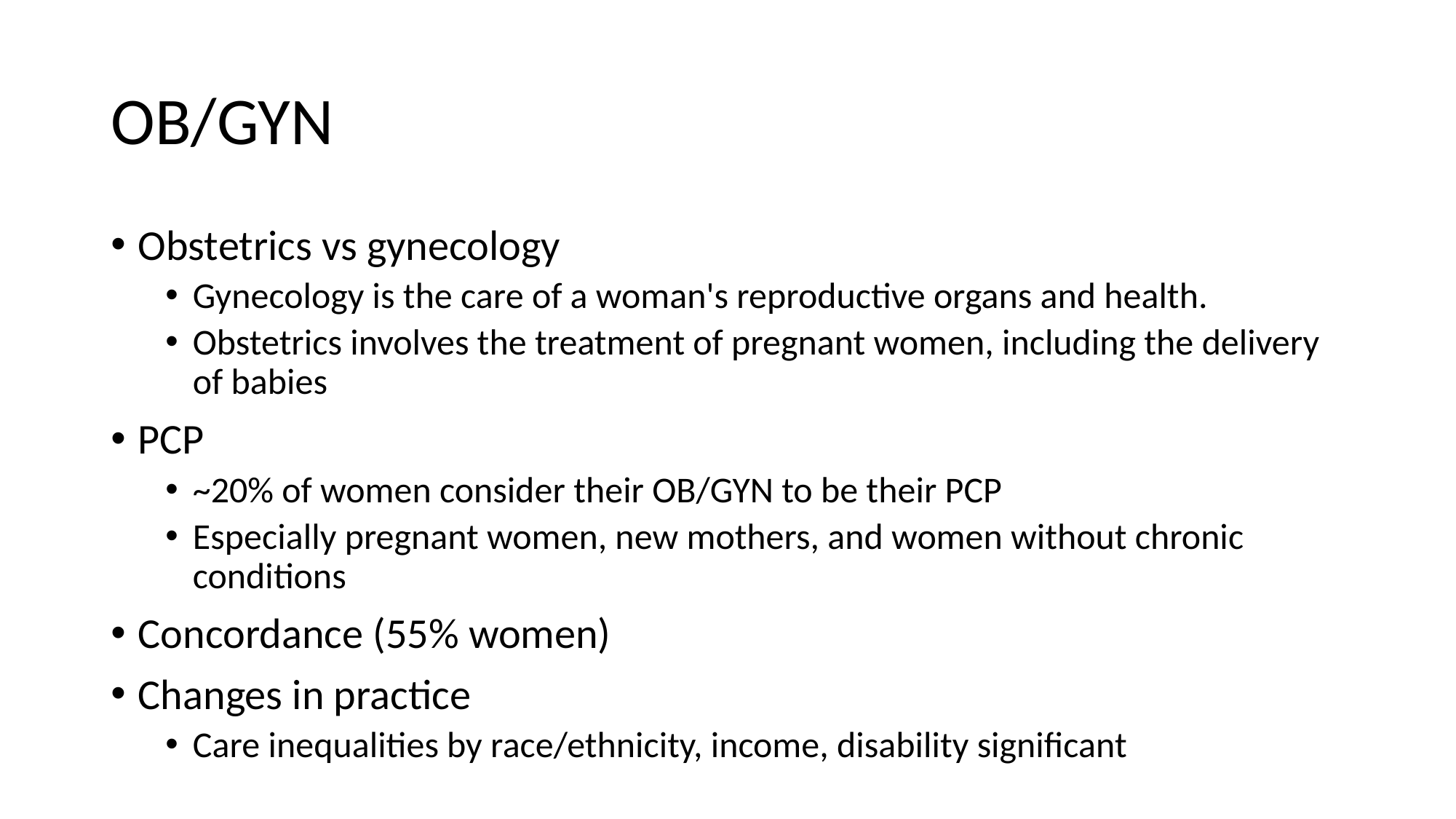

# OB/GYN
Obstetrics vs gynecology
Gynecology is the care of a woman's reproductive organs and health.
Obstetrics involves the treatment of pregnant women, including the delivery of babies
PCP
~20% of women consider their OB/GYN to be their PCP
Especially pregnant women, new mothers, and women without chronic conditions
Concordance (55% women)
Changes in practice
Care inequalities by race/ethnicity, income, disability significant